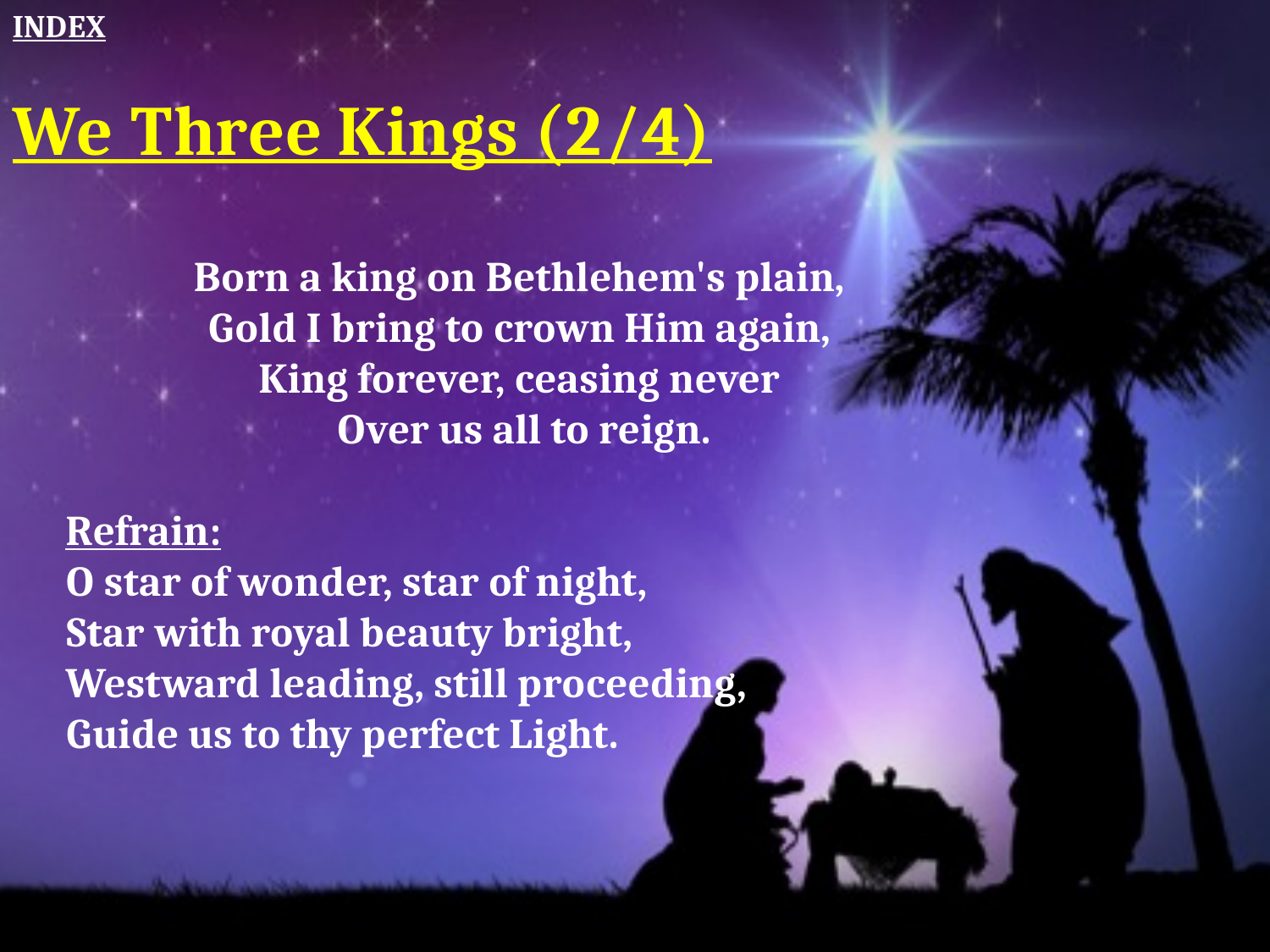

INDEX

We Three Kings (2/4)
Born a king on Bethlehem's plain,
Gold I bring to crown Him again,
King forever, ceasing never
Over us all to reign.

Refrain:
O star of wonder, star of night,
Star with royal beauty bright,
Westward leading, still proceeding,
Guide us to thy perfect Light.